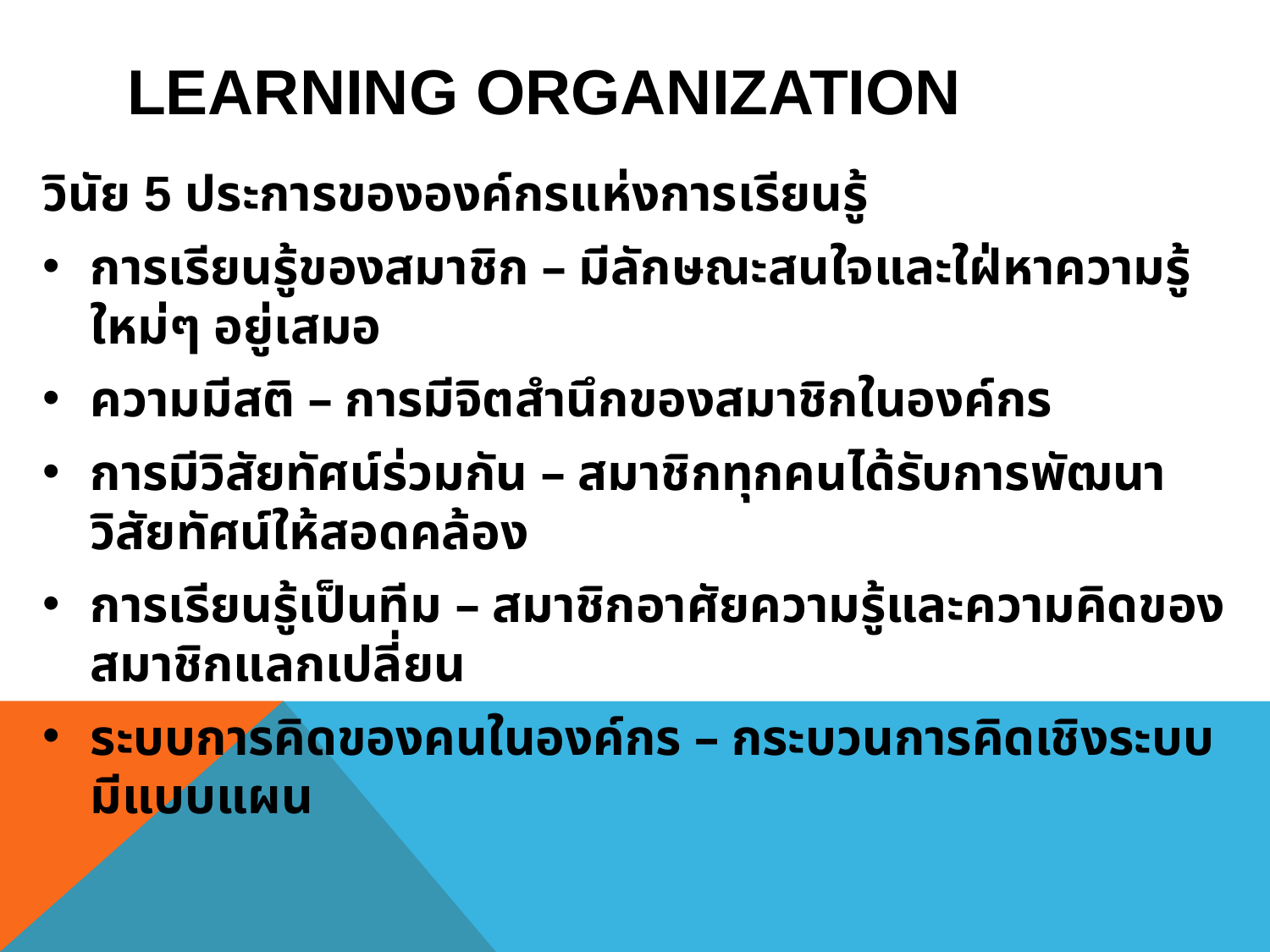

# Learning Organization
วินัย 5 ประการขององค์กรแห่งการเรียนรู้
การเรียนรู้ของสมาชิก – มีลักษณะสนใจและใฝ่หาความรู้ใหม่ๆ อยู่เสมอ
ความมีสติ – การมีจิตสำนึกของสมาชิกในองค์กร
การมีวิสัยทัศน์ร่วมกัน – สมาชิกทุกคนได้รับการพัฒนาวิสัยทัศน์ให้สอดคล้อง
การเรียนรู้เป็นทีม – สมาชิกอาศัยความรู้และความคิดของสมาชิกแลกเปลี่ยน
ระบบการคิดของคนในองค์กร – กระบวนการคิดเชิงระบบ มีแบบแผน